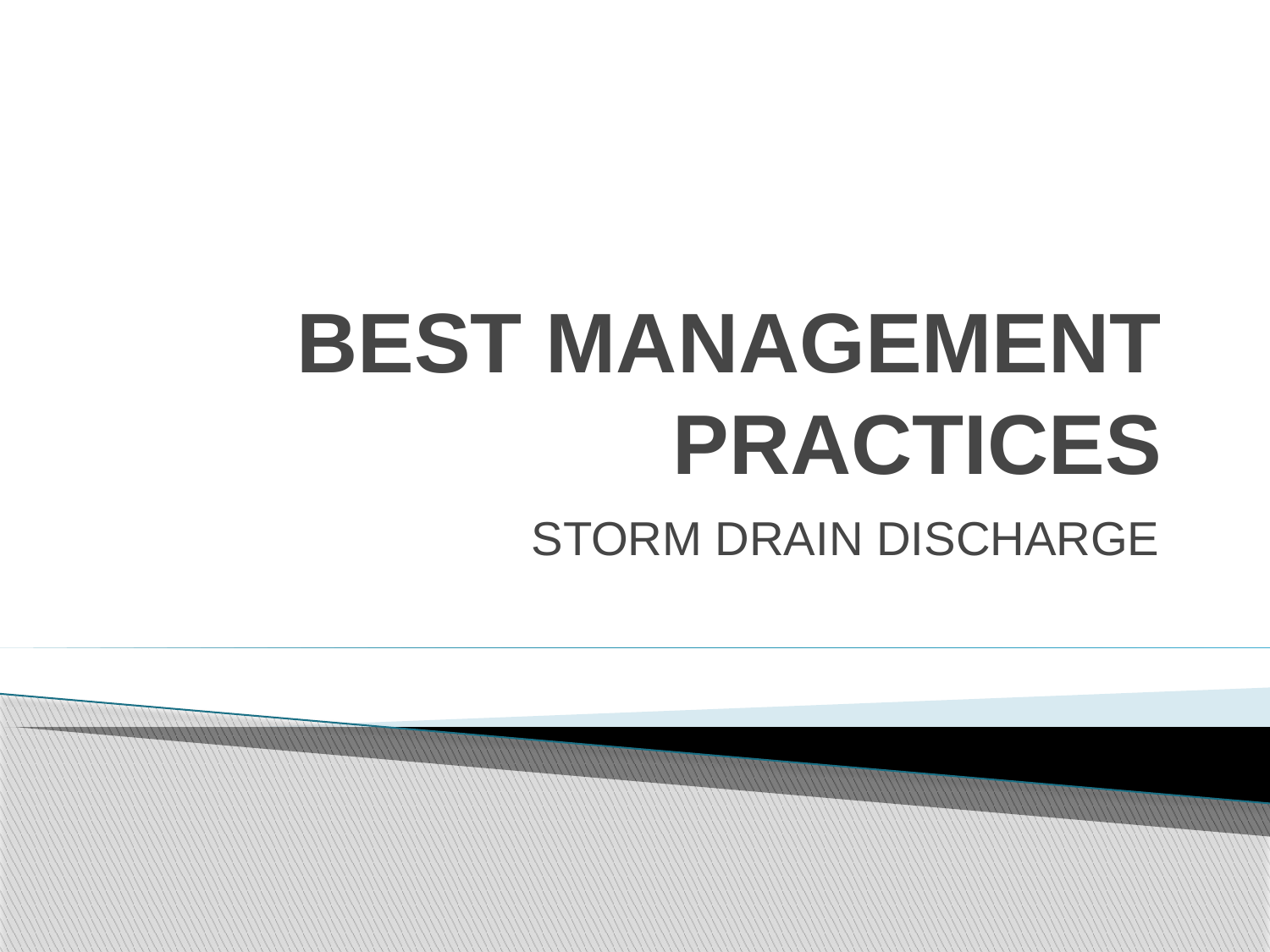

# BEST MANAGEMENT PRACTICES
STORM DRAIN DISCHARGE